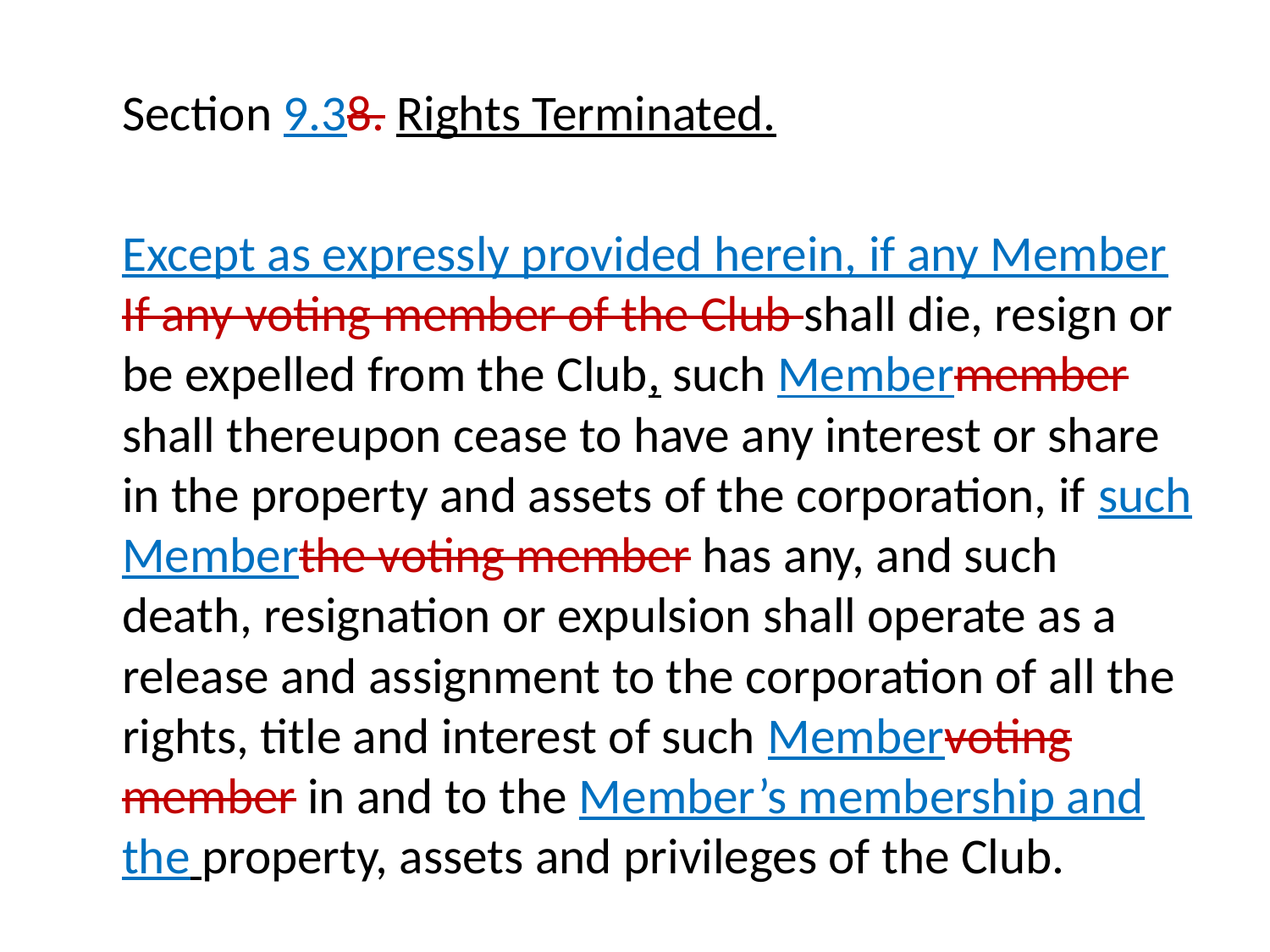

Section 9.38. Rights Terminated.

	Except as expressly provided herein, if any Member If any voting member of the Club shall die, resign or be expelled from the Club, such Membermember shall thereupon cease to have any interest or share in the property and assets of the corporation, if such Memberthe voting member has any, and such death, resignation or expulsion shall operate as a release and assignment to the corporation of all the rights, title and interest of such Membervoting member in and to the Member’s membership and the property, assets and privileges of the Club.